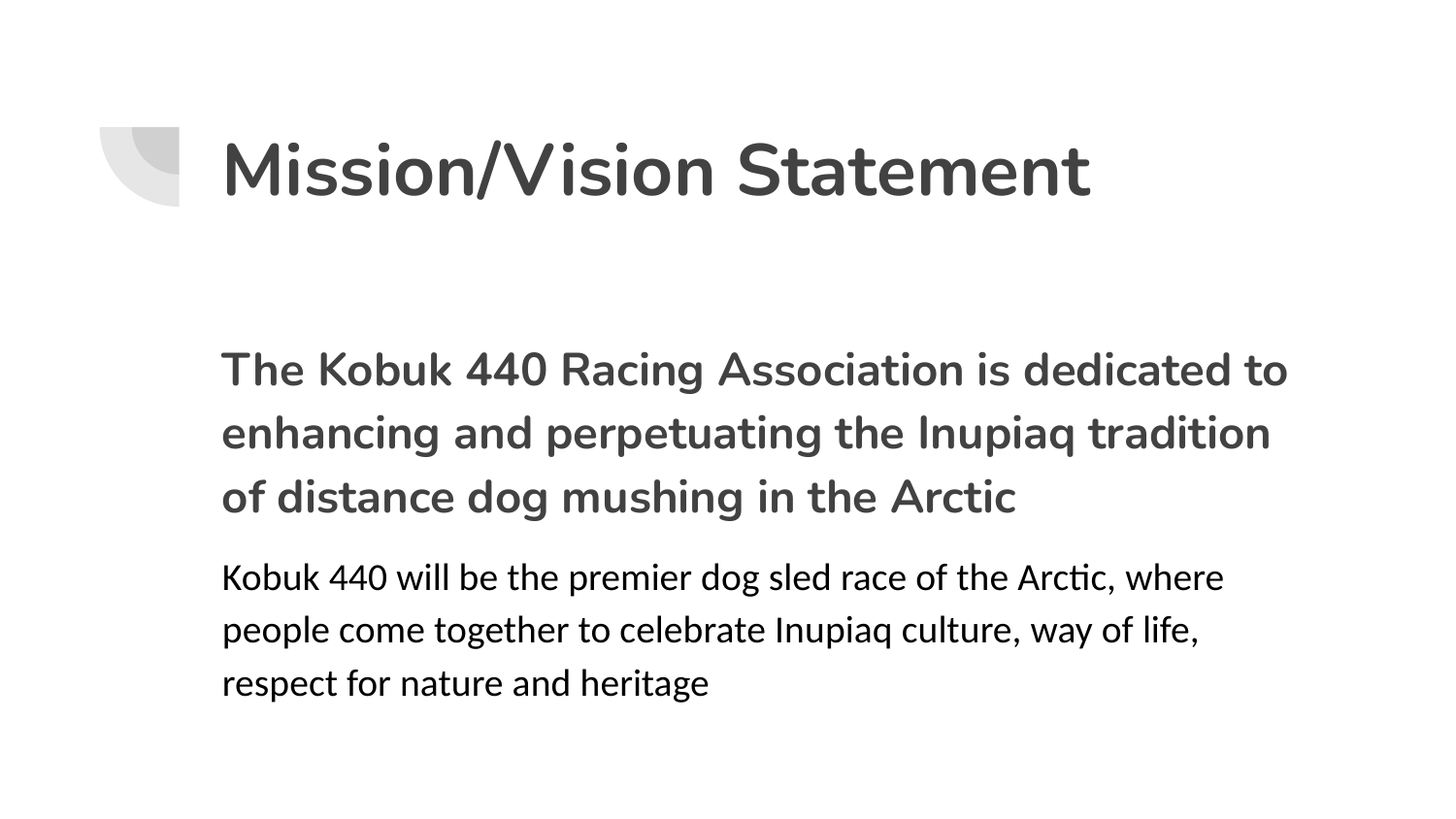

# Mission/Vision Statement
The Kobuk 440 Racing Association is dedicated to enhancing and perpetuating the Inupiaq tradition of distance dog mushing in the Arctic
Kobuk 440 will be the premier dog sled race of the Arctic, where people come together to celebrate Inupiaq culture, way of life, respect for nature and heritage